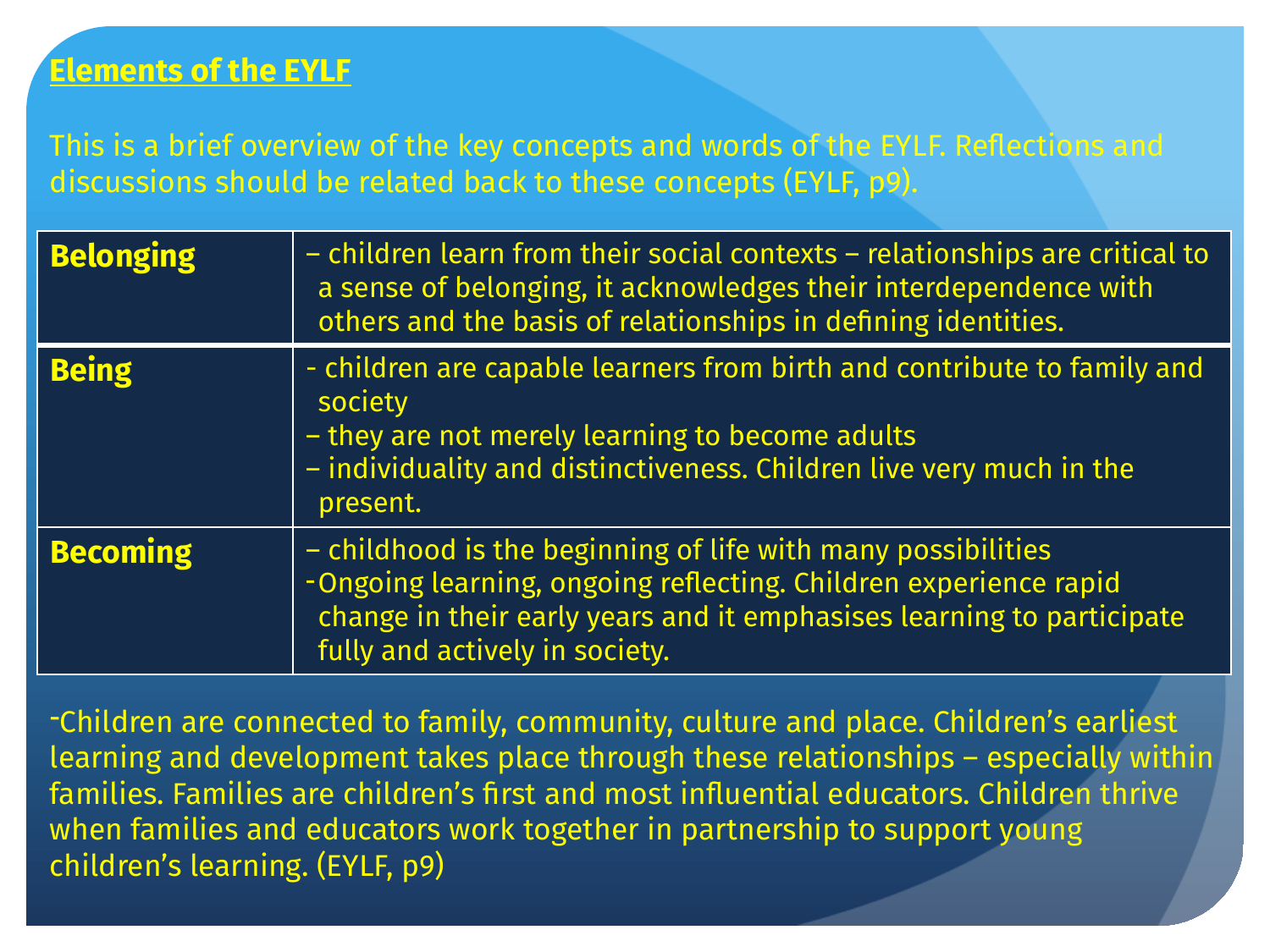

Elements of the EYLF

This is a brief overview of the key concepts and words of the EYLF. Reflections and discussions should be related back to these concepts (EYLF, p9).

Children are connected to family, community, culture and place. Children’s earliest learning and development takes place through these relationships – especially within families. Families are children’s first and most influential educators. Children thrive when families and educators work together in partnership to support young children’s learning. (EYLF, p9)

| Belonging | – children learn from their social contexts – relationships are critical to a sense of belonging, it acknowledges their interdependence with others and the basis of relationships in defining identities. |
| --- | --- |
| Being | - children are capable learners from birth and contribute to family and society – they are not merely learning to become adults – individuality and distinctiveness. Children live very much in the present. |
| Becoming | – childhood is the beginning of life with many possibilities Ongoing learning, ongoing reflecting. Children experience rapid change in their early years and it emphasises learning to participate fully and actively in society. |